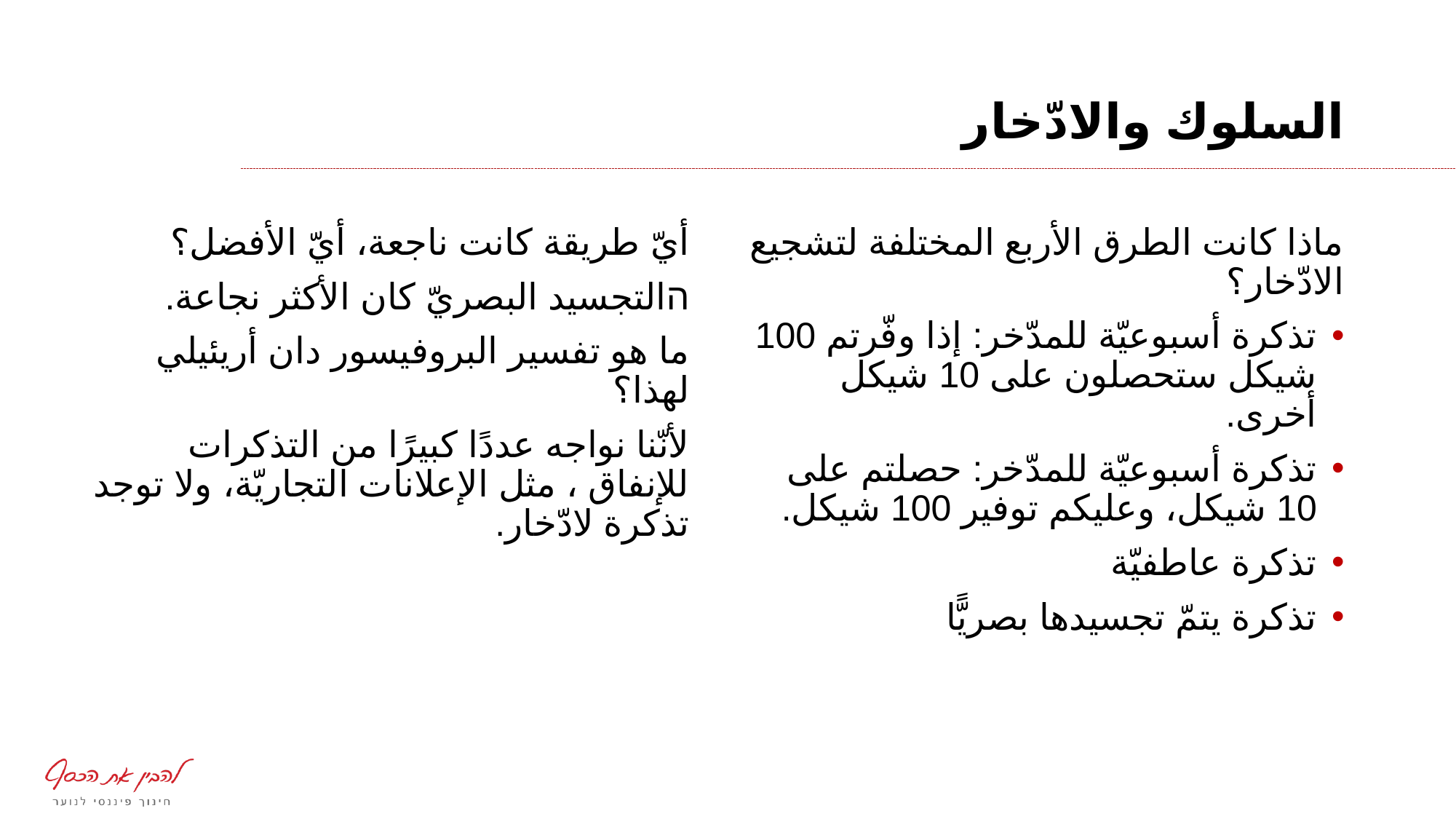

# السلوك والادّخار
أيّ طريقة كانت ناجعة، أيّ الأفضل؟
הالتجسيد البصريّ كان الأكثر نجاعة.
ما هو تفسير البروفيسور دان أريئيلي لهذا؟
لأنّنا نواجه عددًا كبيرًا من التذكرات للإنفاق ، مثل الإعلانات التجاريّة، ولا توجد تذكرة لادّخار.

ماذا كانت الطرق الأربع المختلفة لتشجيع الادّخار؟
تذكرة أسبوعيّة للمدّخر: إذا وفّرتم 100 شيكل ستحصلون على 10 شيكل أخرى.
تذكرة أسبوعيّة للمدّخر: حصلتم على 10 شيكل، وعليكم توفير 100 شيكل.
تذكرة عاطفيّة
تذكرة يتمّ تجسيدها بصريًّا